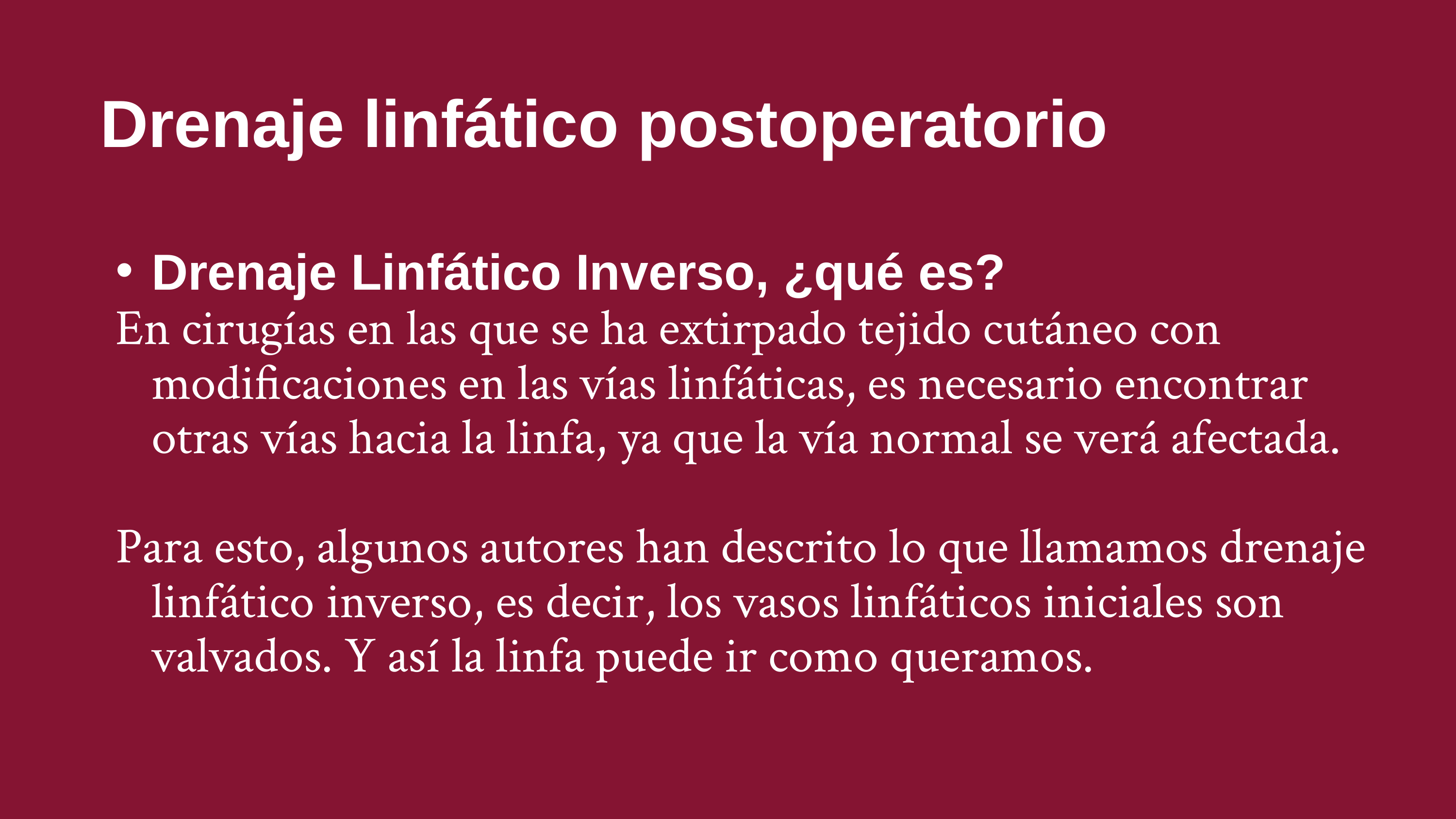

Drenaje linfático postoperatorio
Drenaje Linfático Inverso, ¿qué es?
En cirugías en las que se ha extirpado tejido cutáneo con modificaciones en las vías linfáticas, es necesario encontrar otras vías hacia la linfa, ya que la vía normal se verá afectada.

Para esto, algunos autores han descrito lo que llamamos drenaje linfático inverso, es decir, los vasos linfáticos iniciales son valvados. Y así la linfa puede ir como queramos.